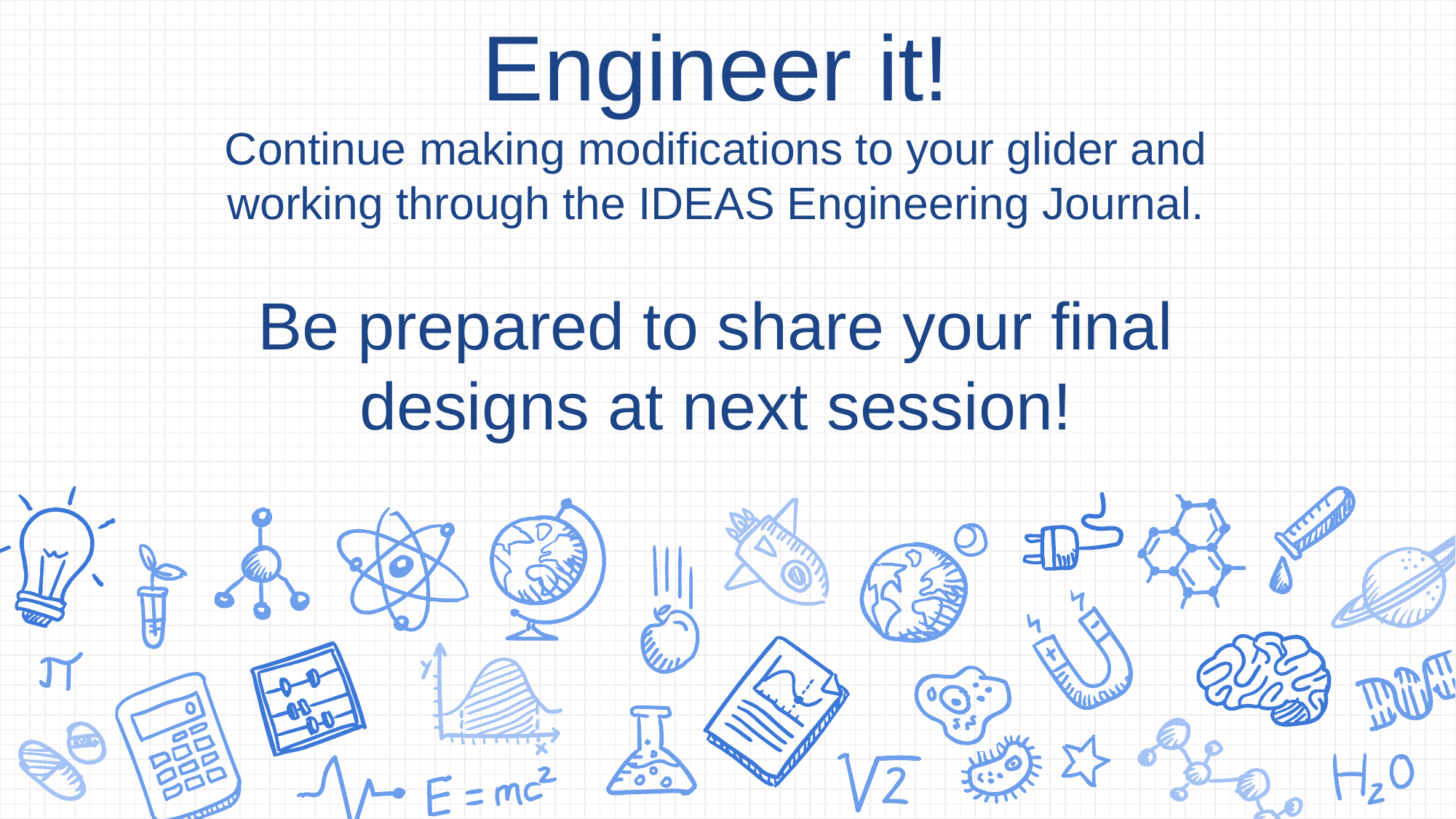

# Engineer it!
Continue making modifications to your glider and working through the IDEAS Engineering Journal.
Be prepared to share your final designs at next session!